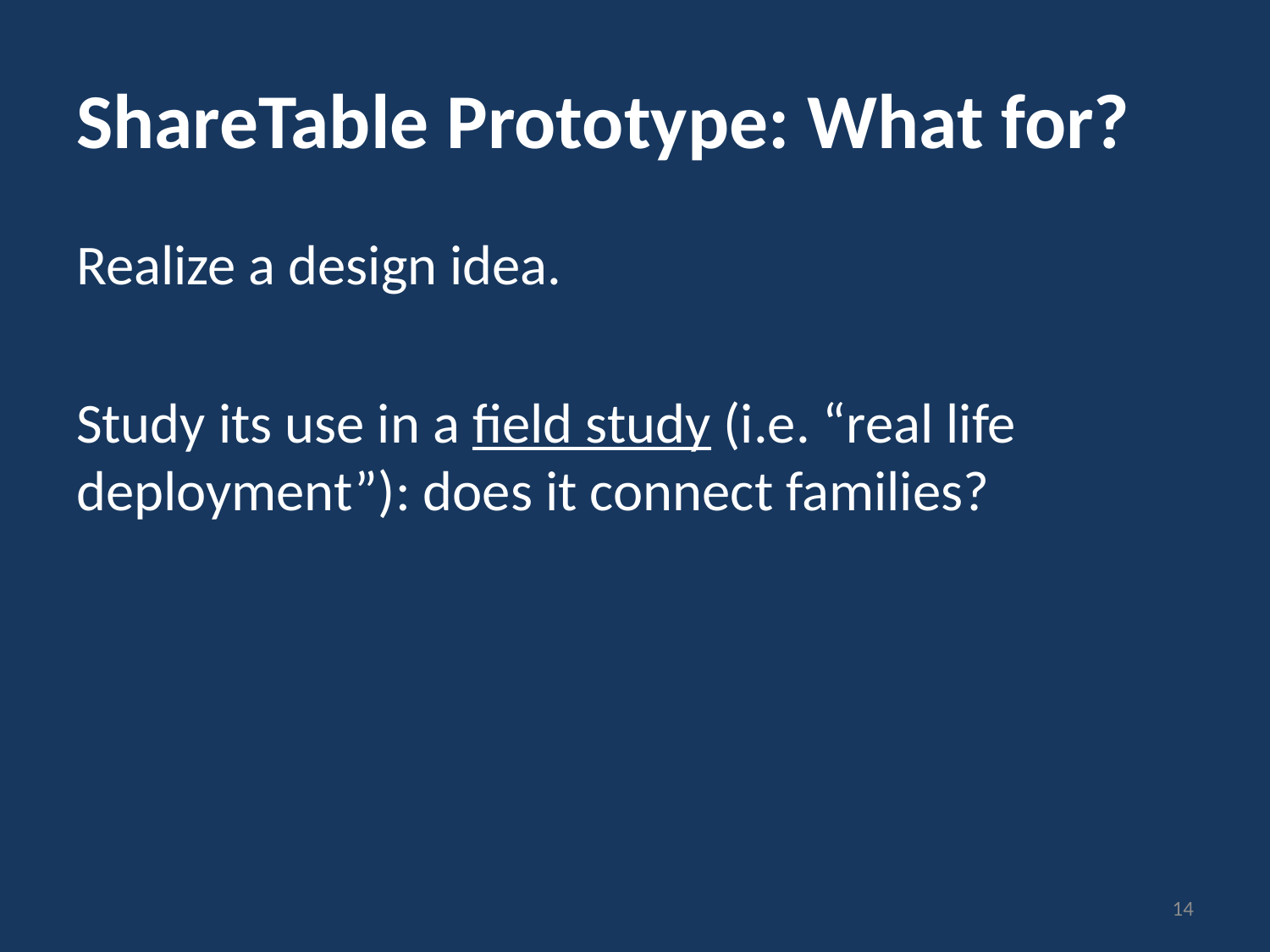

# ShareTable Prototype: What for?
Realize a design idea.

Study its use in a field study (i.e. “real life deployment”): does it connect families?
14